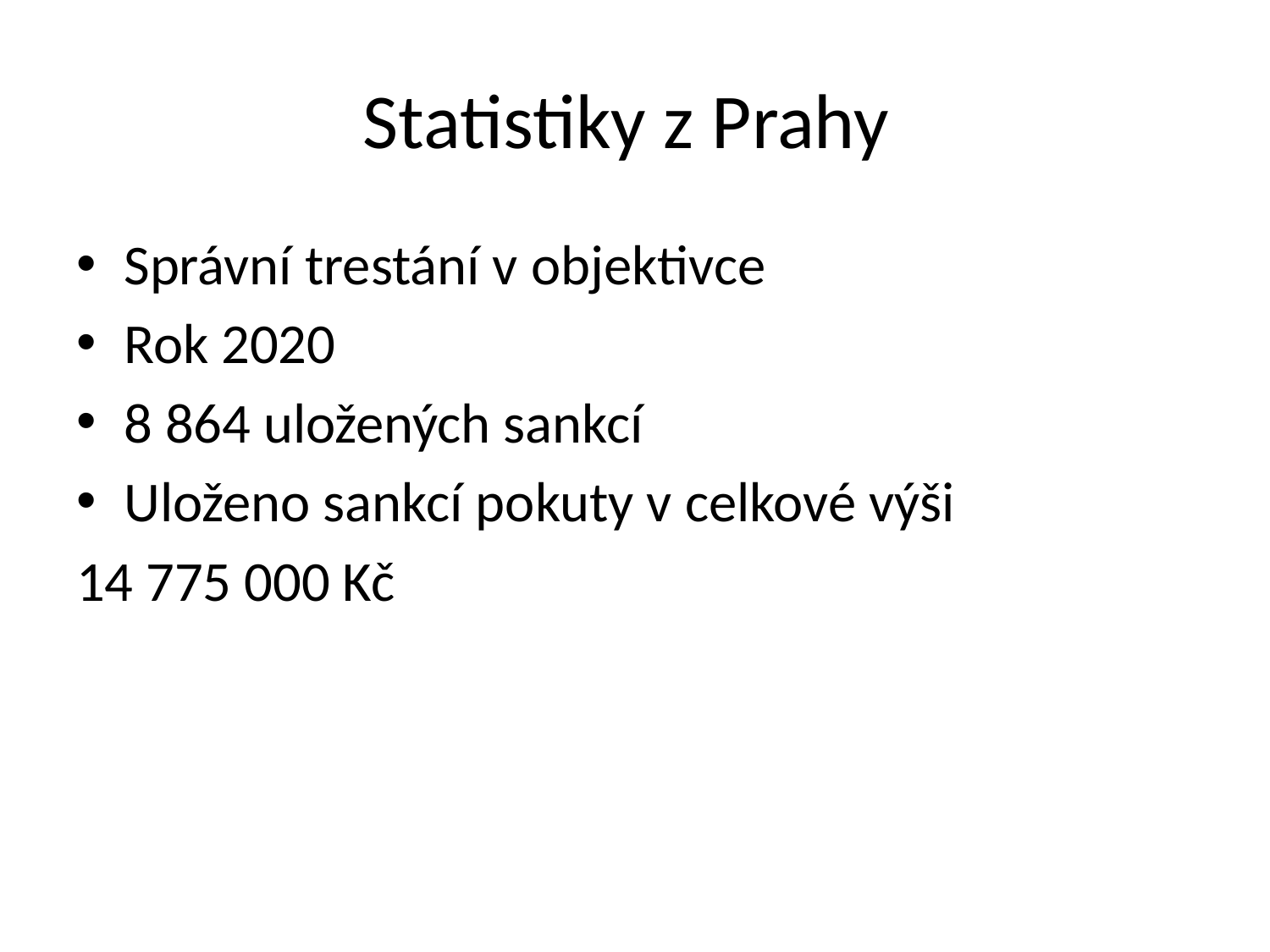

# Statistiky z Prahy
Správní trestání v objektivce
Rok 2020
8 864 uložených sankcí
Uloženo sankcí pokuty v celkové výši
14 775 000 Kč